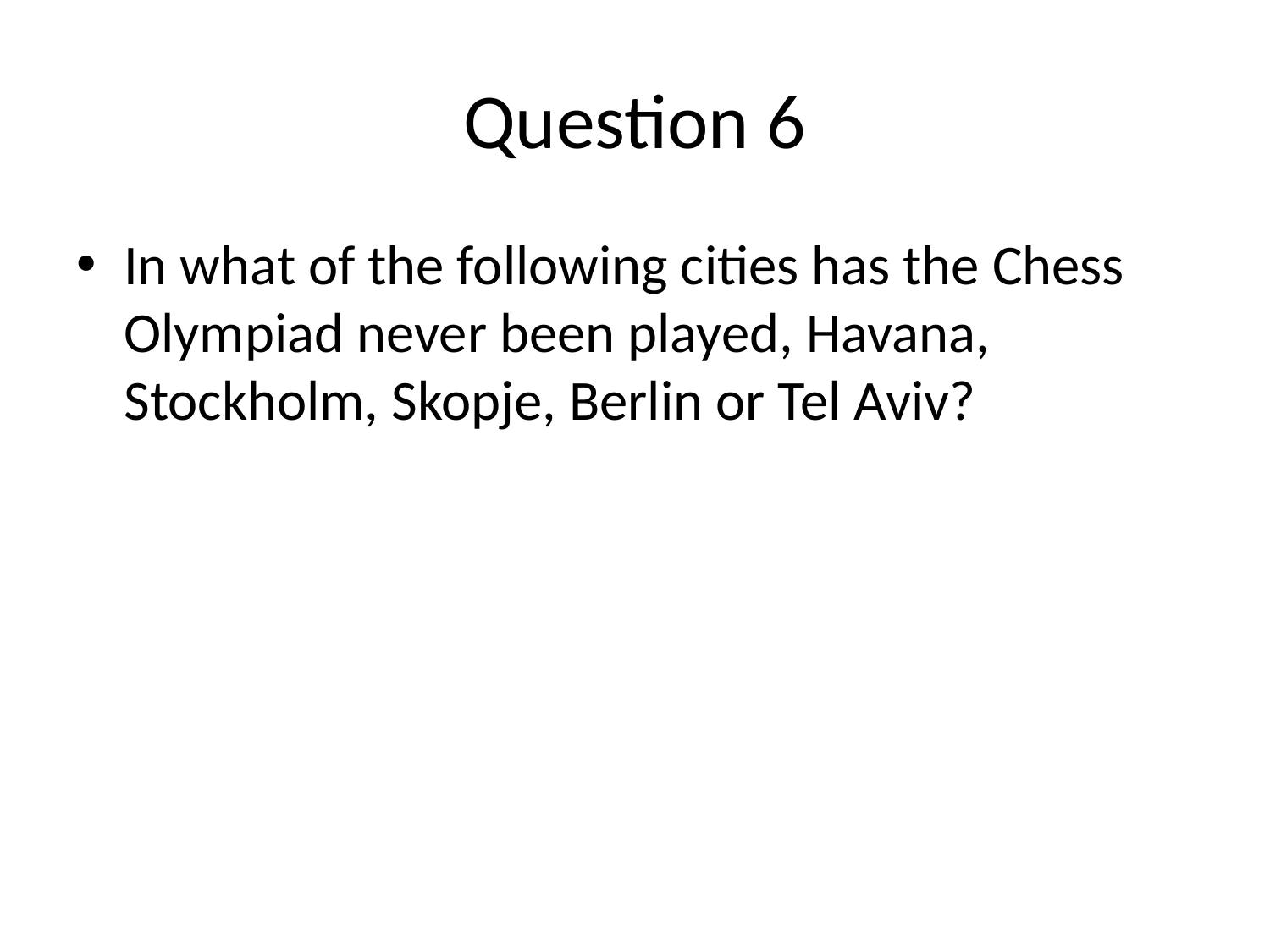

# Question 6
In what of the following cities has the Chess Olympiad never been played, Havana, Stockholm, Skopje, Berlin or Tel Aviv?